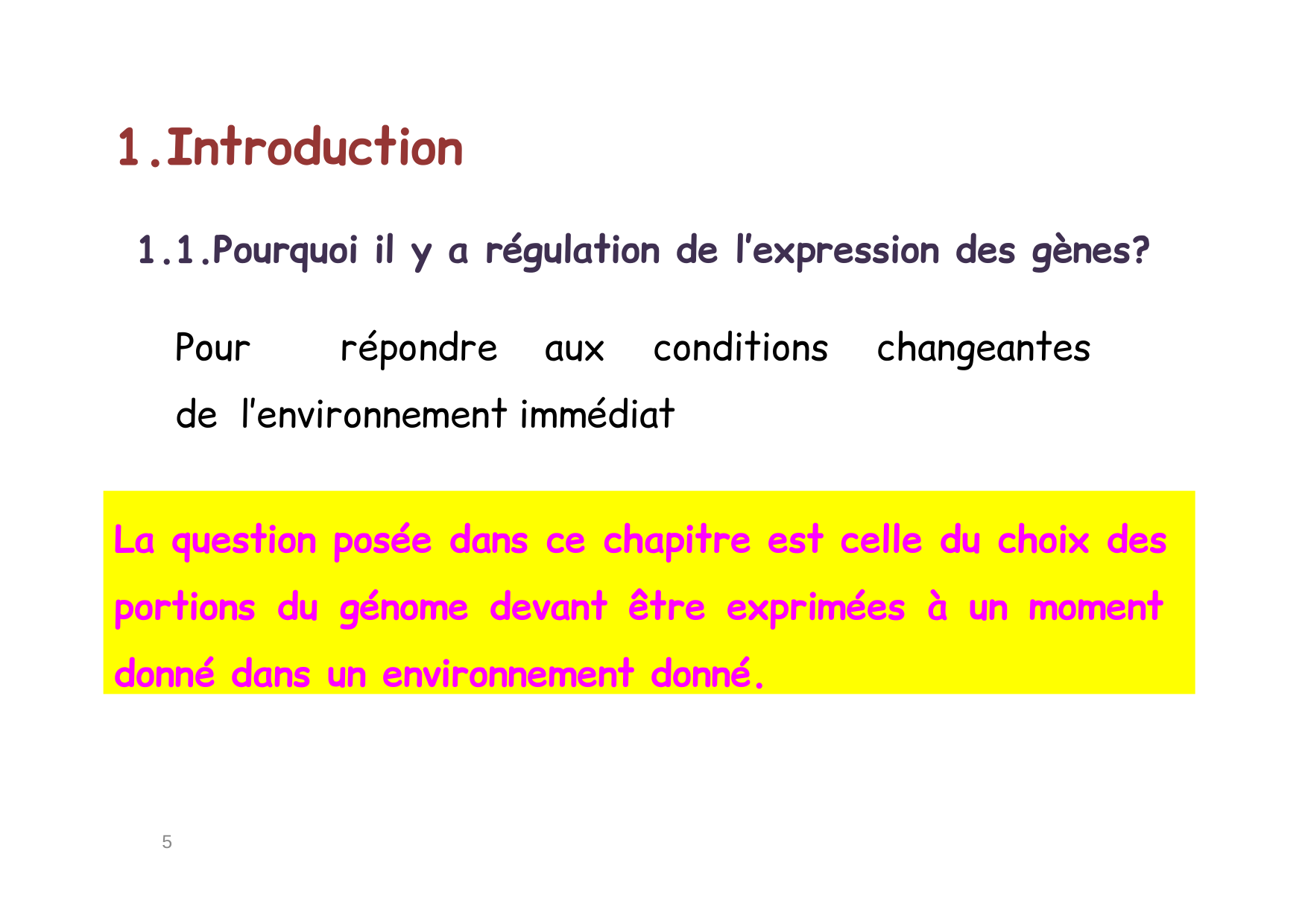

# 1.Introduction
1.1.Pourquoi il y a régulation de l’expression des gènes?
Pour	répondre	aux	conditions	changeantes	de  l’environnement immédiat
La question posée dans ce chapitre est celle du choix des  portions du génome devant être exprimées à un moment  donné dans un environnement donné.
5